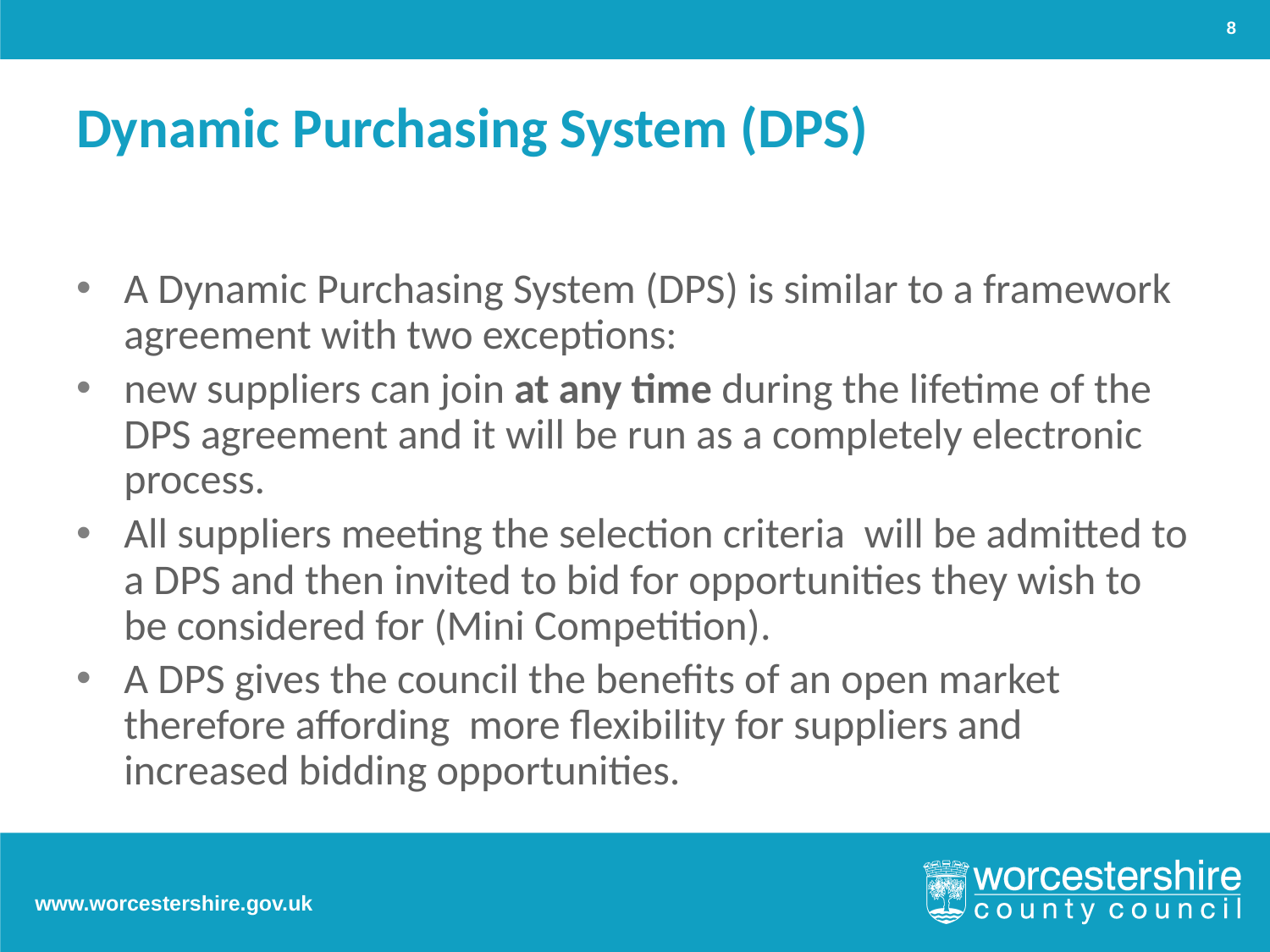

8
# Dynamic Purchasing System (DPS)

A Dynamic Purchasing System (DPS) is similar to a framework agreement with two exceptions:
new suppliers can join at any time during the lifetime of the DPS agreement and it will be run as a completely electronic process.
All suppliers meeting the selection criteria  will be admitted to a DPS and then invited to bid for opportunities they wish to be considered for (Mini Competition).
A DPS gives the council the benefits of an open market  therefore affording  more flexibility for suppliers and increased bidding opportunities.